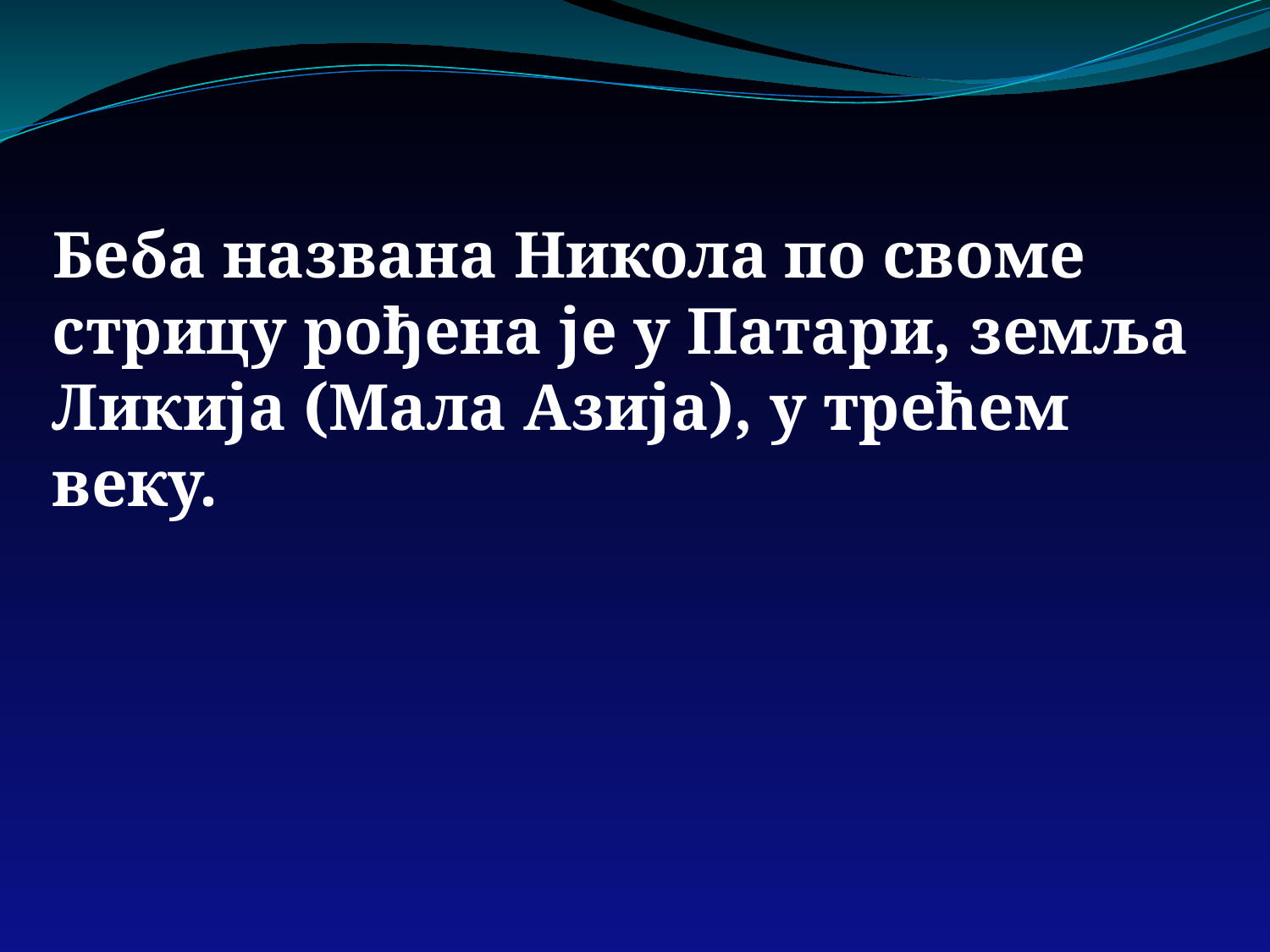

Беба названа Никола по своме стрицу рођена је у Патари, земља Ликија (Мала Азија), у трећем веку.